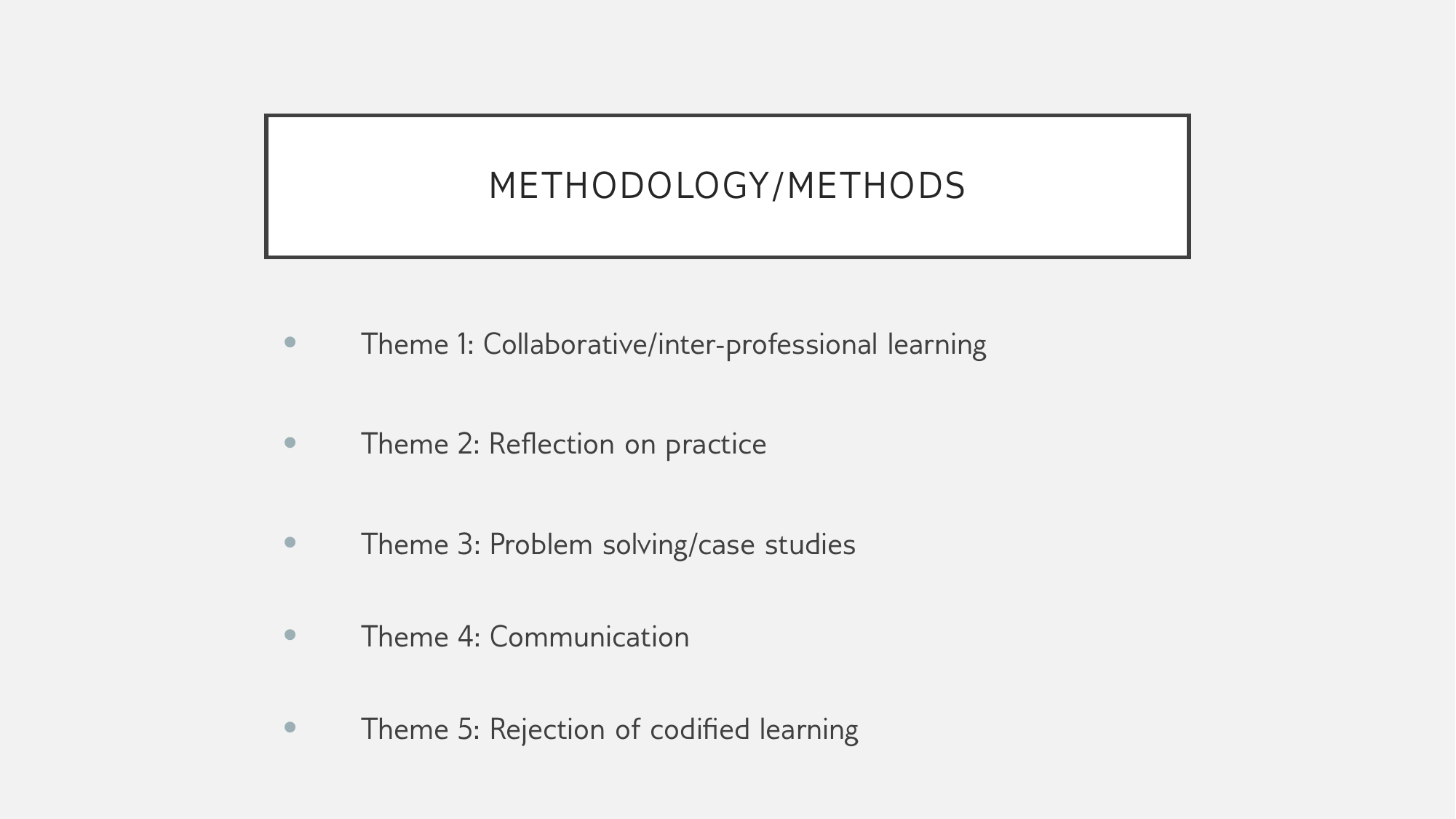

# Methodology/Methods
Theme 1: Collaborative/inter-professional learning

Theme 2: Reflection on practice

Theme 3: Problem solving/case studies

Theme 4: Communication

Theme 5: Rejection of codified learning